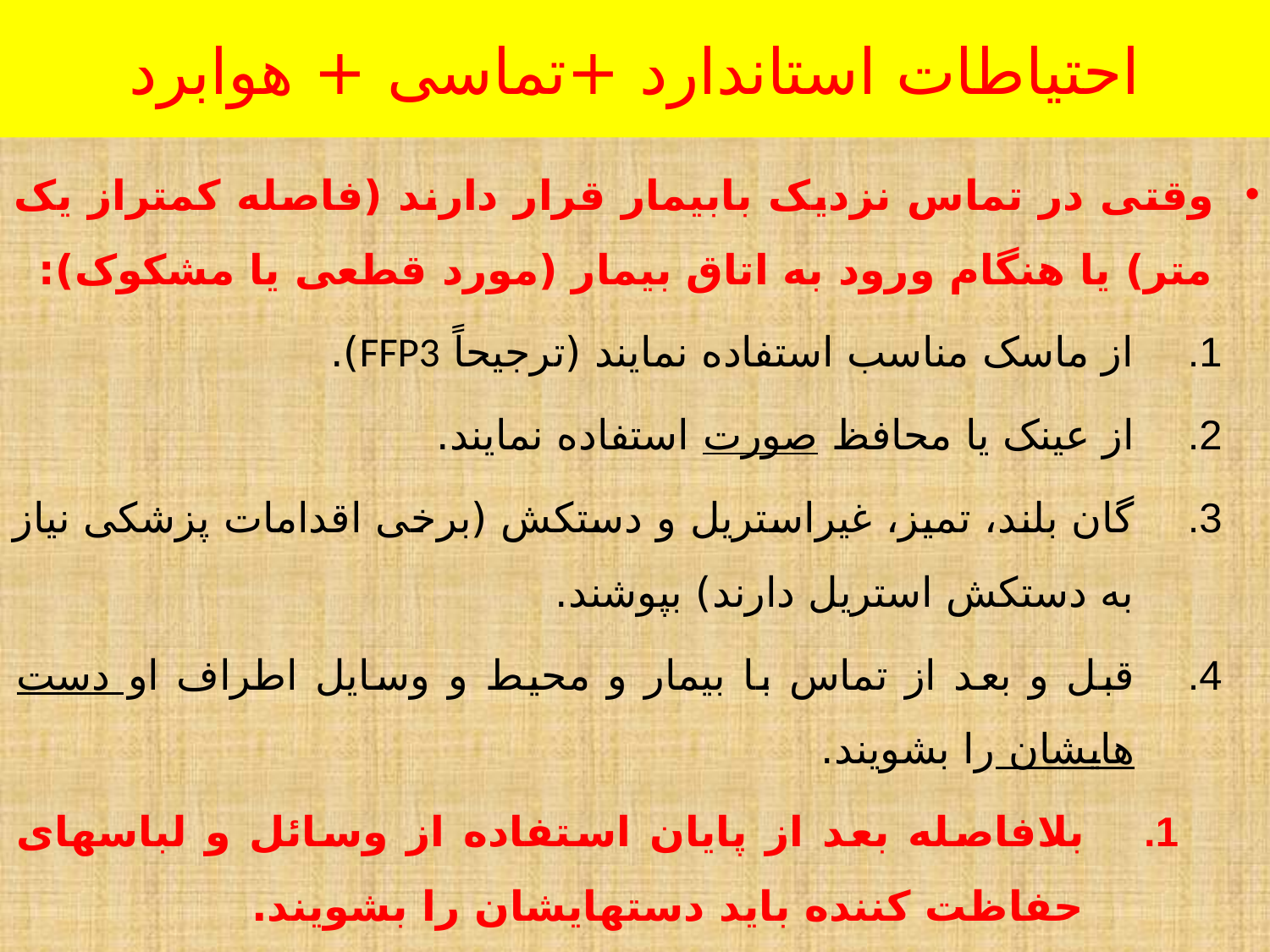

# احتياطات استاندارد +تماسی + هوابرد
وقتی در تماس نزدیک بابیمار قرار دارند (فاصله کمتراز یک متر) یا هنگام ورود به اتاق بیمار (مورد قطعی یا مشکوک):
از ماسک مناسب استفاده نمایند (ترجيحاً FFP3).
از عینک یا محافظ صورت استفاده نمایند.
گان بلند، تمیز، غیراستریل و دستکش (برخی اقدامات پزشکی نیاز به دستکش استریل دارند) بپوشند.
قبل و بعد از تماس با بیمار و محیط و وسایل اطراف او دست هایشان را بشویند.
بلافاصله بعد از پایان استفاده از وسائل و لباسهای حفاظت کننده باید دستهایشان را بشویند.